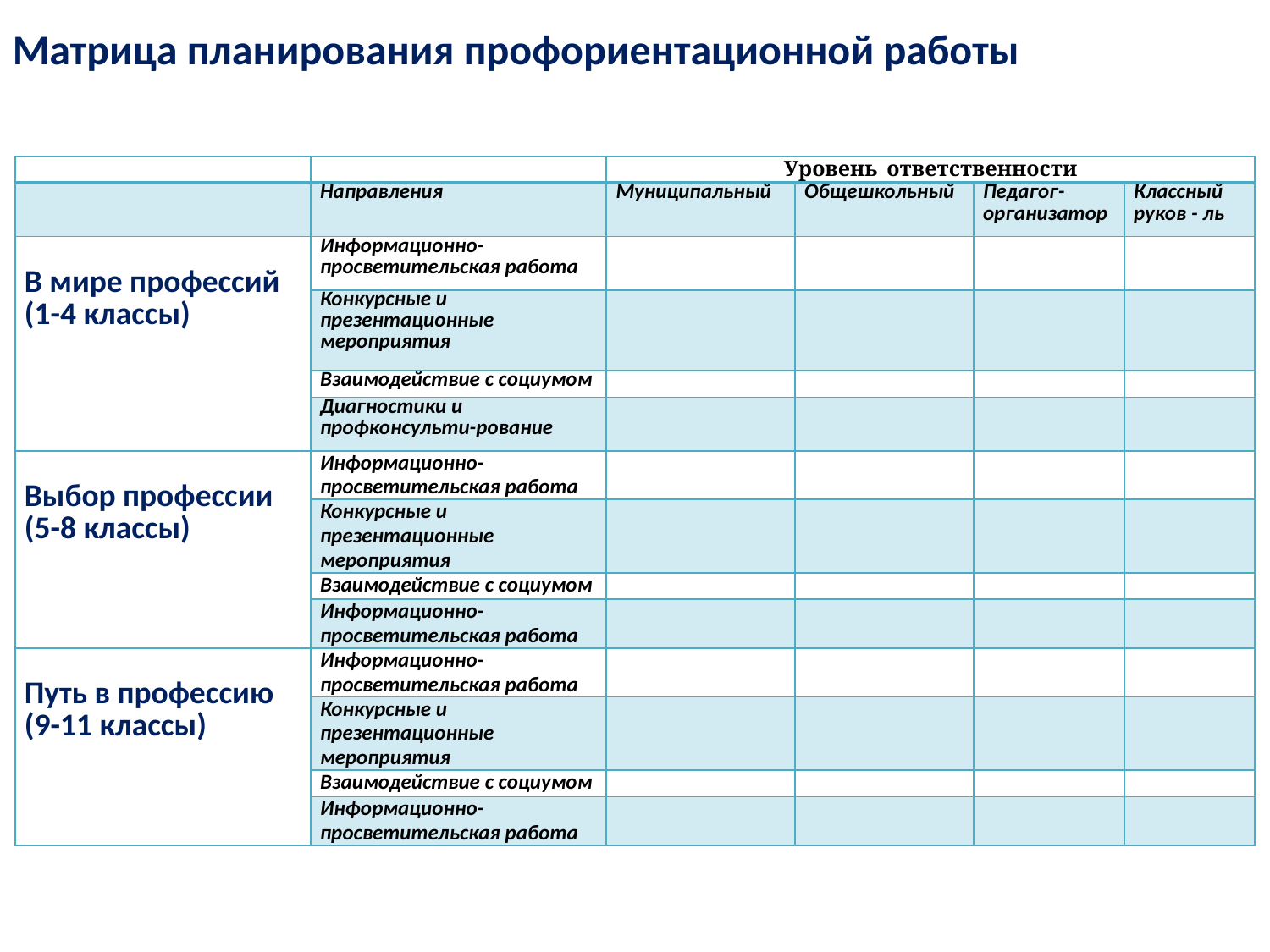

Матрица планирования профориентационной работы
|  |  | Уровень ответственности |  |  |  |
| --- | --- | --- | --- | --- | --- |
|  | Направления | Муниципальный | Общешкольный | Педагог-организатор | Классный руков - ль |
| В мире профессий (1-4 классы) | Информационно-просветительская работа |  |  |  |  |
|  | Конкурсные и презентационные мероприятия |  |  |  |  |
|  | Взаимодействие с социумом |  |  |  |  |
|  | Диагностики и профконсульти-рование |  |  |  |  |
| Выбор профессии (5-8 классы) | Информационно-просветительская работа |  |  |  |  |
|  | Конкурсные и презентационные мероприятия |  |  |  |  |
|  | Взаимодействие с социумом |  |  |  |  |
|  | Информационно-просветительская работа |  |  |  |  |
| Путь в профессию (9-11 классы) | Информационно-просветительская работа |  |  |  |  |
|  | Конкурсные и презентационные мероприятия |  |  |  |  |
|  | Взаимодействие с социумом |  |  |  |  |
|  | Информационно-просветительская работа |  |  |  |  |